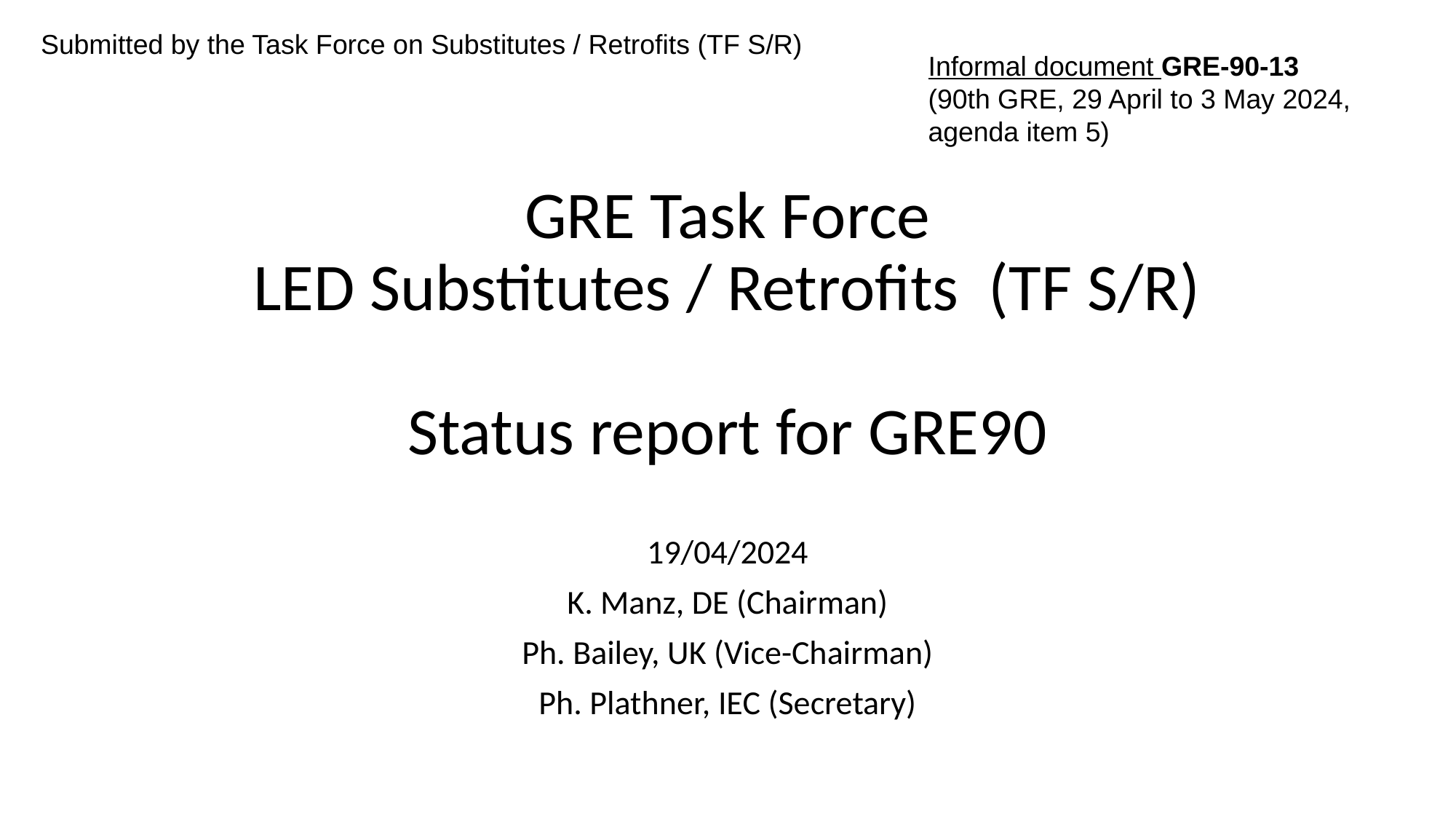

Submitted by the Task Force on Substitutes / Retrofits (TF S/R)
Informal document GRE-90-13
(90th GRE, 29 April to 3 May 2024,
agenda item 5)
# GRE Task Force LED Substitutes / Retrofits  (TF S/R) Status report for GRE90
19/04/2024
K. Manz, DE (Chairman)
Ph. Bailey, UK (Vice-Chairman)
Ph. Plathner, IEC (Secretary)